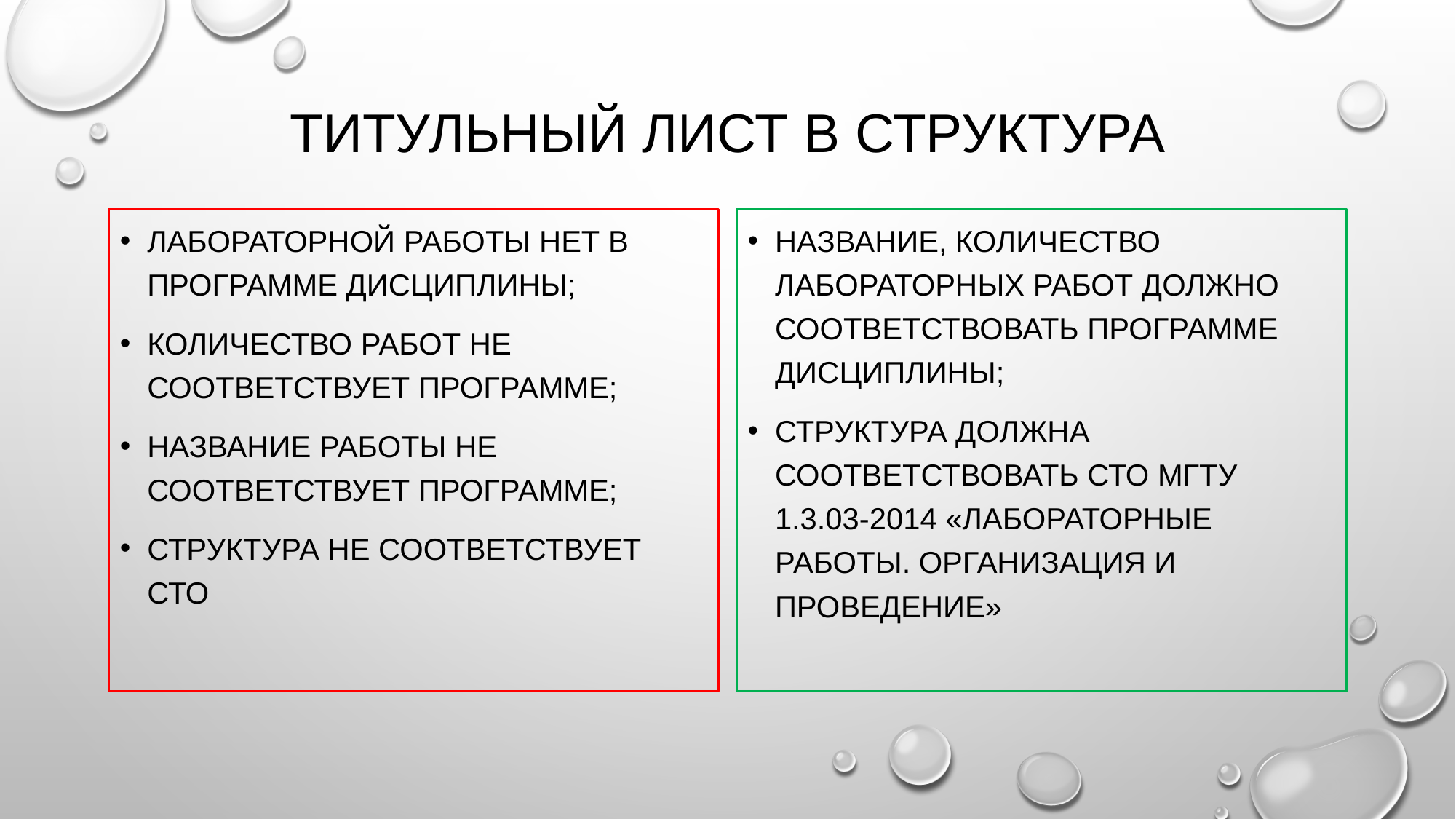

# Титульный лист b структура
Лабораторной работы нет в Программе дисциплины;
количество работ Не соответствует программе;
Название работы Не соответствует программе;
Структура не соответствует СТО

Название, количество лабораторных работ должно соответствовать программе дисциплины;
Структура должна соответствовать СТО МГТУ 1.3.03-2014 «Лабораторные работы. Организация и проведение»